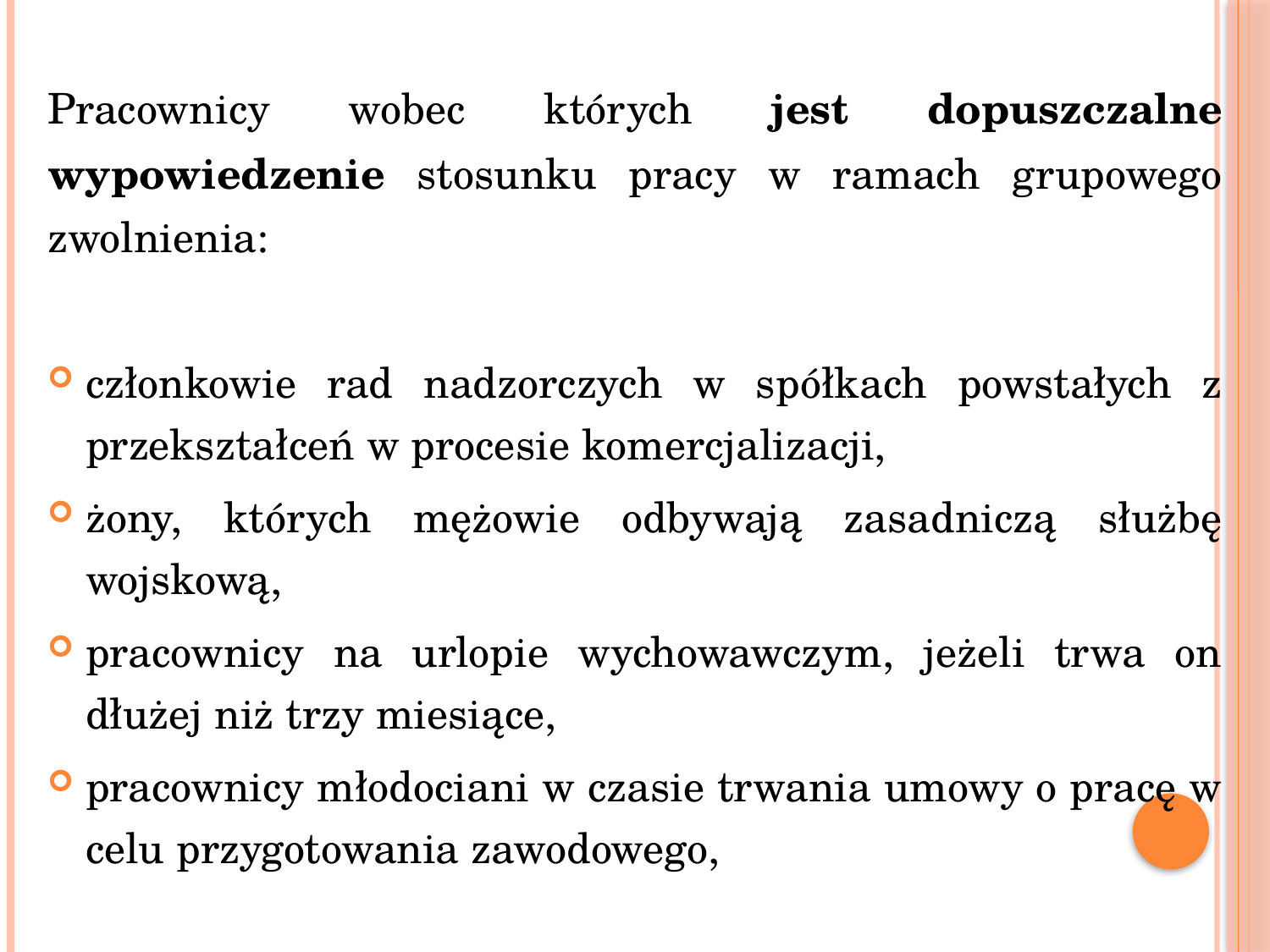

Pracownicy wobec których jest dopuszczalne wypowiedzenie stosunku pracy w ramach grupowego zwolnienia:

członkowie rad nadzorczych w spółkach powstałych z przekształceń w procesie komercjalizacji,
żony, których mężowie odbywają zasadniczą służbę wojskową,
pracownicy na urlopie wychowawczym, jeżeli trwa on dłużej niż trzy miesiące,
pracownicy młodociani w czasie trwania umowy o pracę w celu przygotowania zawodowego,